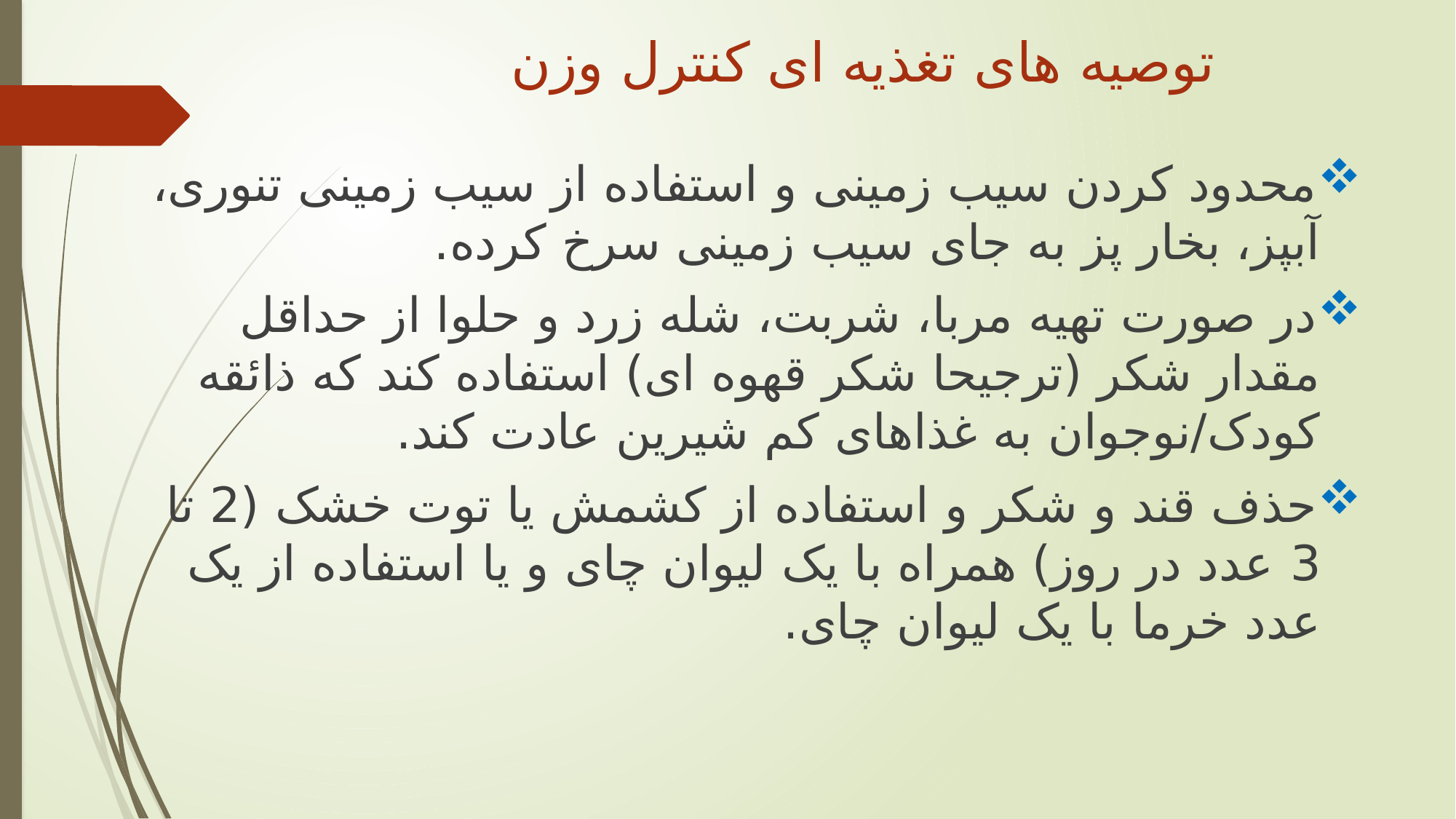

# توصیه های تغذیه ای کنترل وزن
محدود کردن سیب زمینی و استفاده از سیب زمینی تنوری، آبپز، بخار پز به جای سیب زمینی سرخ کرده.
در صورت تهیه مربا، شربت، شله زرد و حلوا از حداقل مقدار شکر (ترجیحا شکر قهوه ای) استفاده کند که ذائقه کودک/نوجوان به غذاهای کم شیرین عادت کند.
حذف قند و شکر و استفاده از کشمش یا توت خشک (2 تا 3 عدد در روز) همراه با یک لیوان چای و یا استفاده از یک عدد خرما با یک لیوان چای.